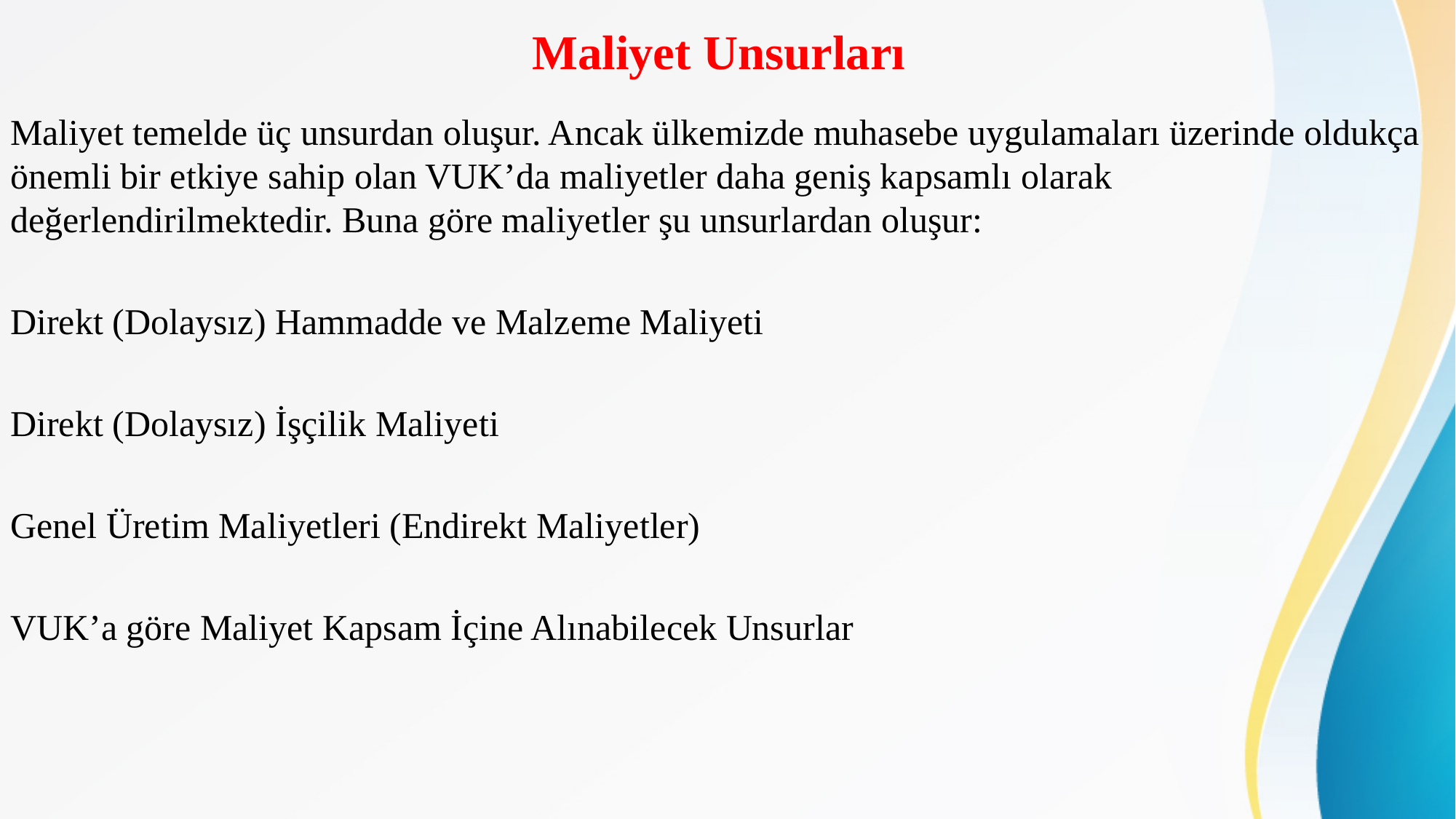

# Maliyet Unsurları
Maliyet temelde üç unsurdan oluşur. Ancak ülkemizde muhasebe uygulamaları üzerinde oldukça önemli bir etkiye sahip olan VUK’da maliyetler daha geniş kapsamlı olarak değerlendirilmektedir. Buna göre maliyetler şu unsurlardan oluşur:

Direkt (Dolaysız) Hammadde ve Malzeme Maliyeti

Direkt (Dolaysız) İşçilik Maliyeti

Genel Üretim Maliyetleri (Endirekt Maliyetler)

VUK’a göre Maliyet Kapsam İçine Alınabilecek Unsurlar